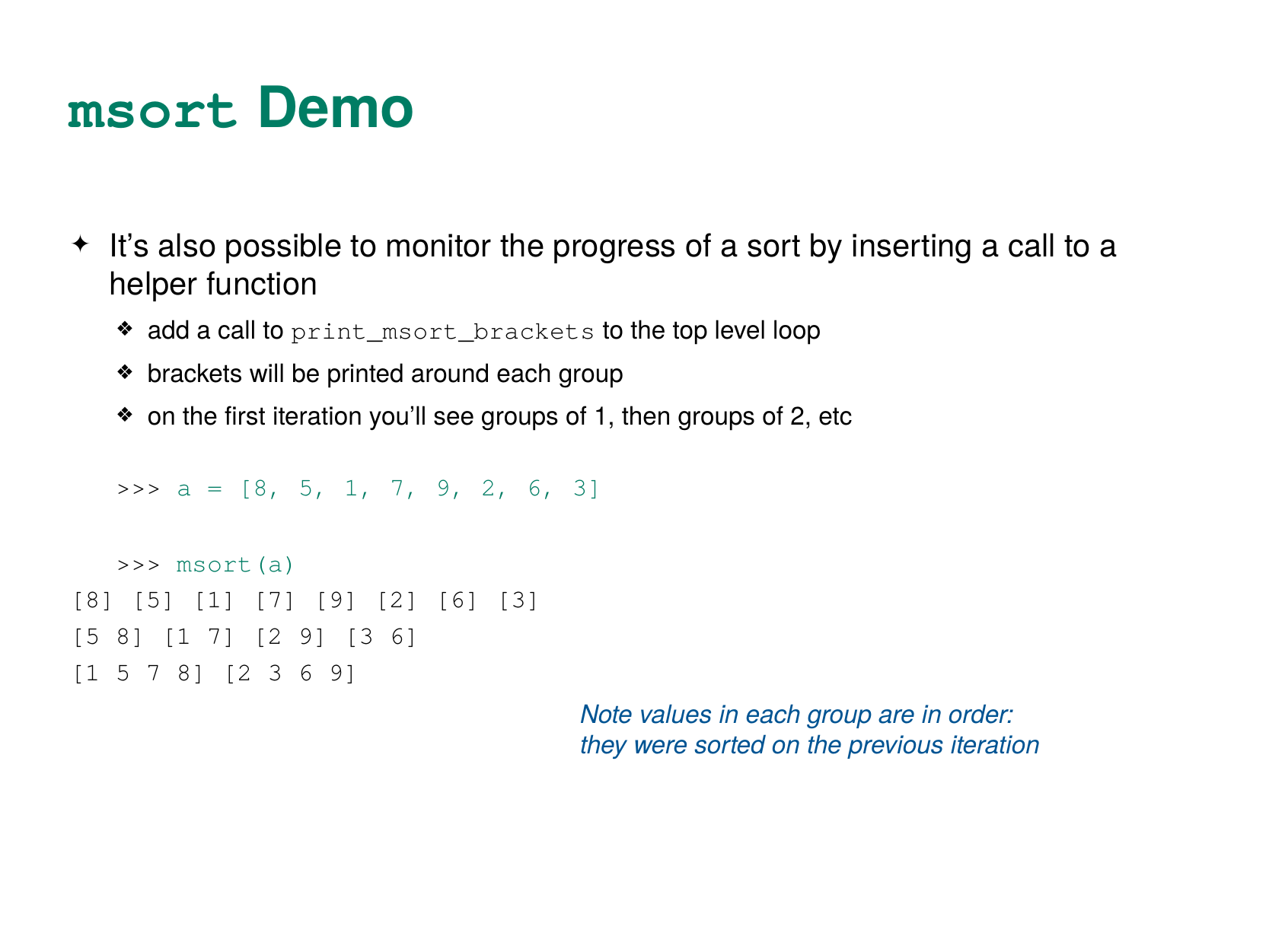

# msort Demo
It’s also possible to monitor the progress of a sort by inserting a call to a helper function
add a call to print_msort_brackets to the top level loop
brackets will be printed around each group
on the first iteration you’ll see groups of 1, then groups of 2, etc
>>> a = [8, 5, 1, 7, 9, 2, 6, 3]
>>> msort(a)
[8] [5] [1] [7] [9] [2] [6] [3]
[5 8] [1 7] [2 9] [3 6]
[1 5 7 8] [2 3 6 9]

Note values in each group are in order:  they were sorted on the previous iteration